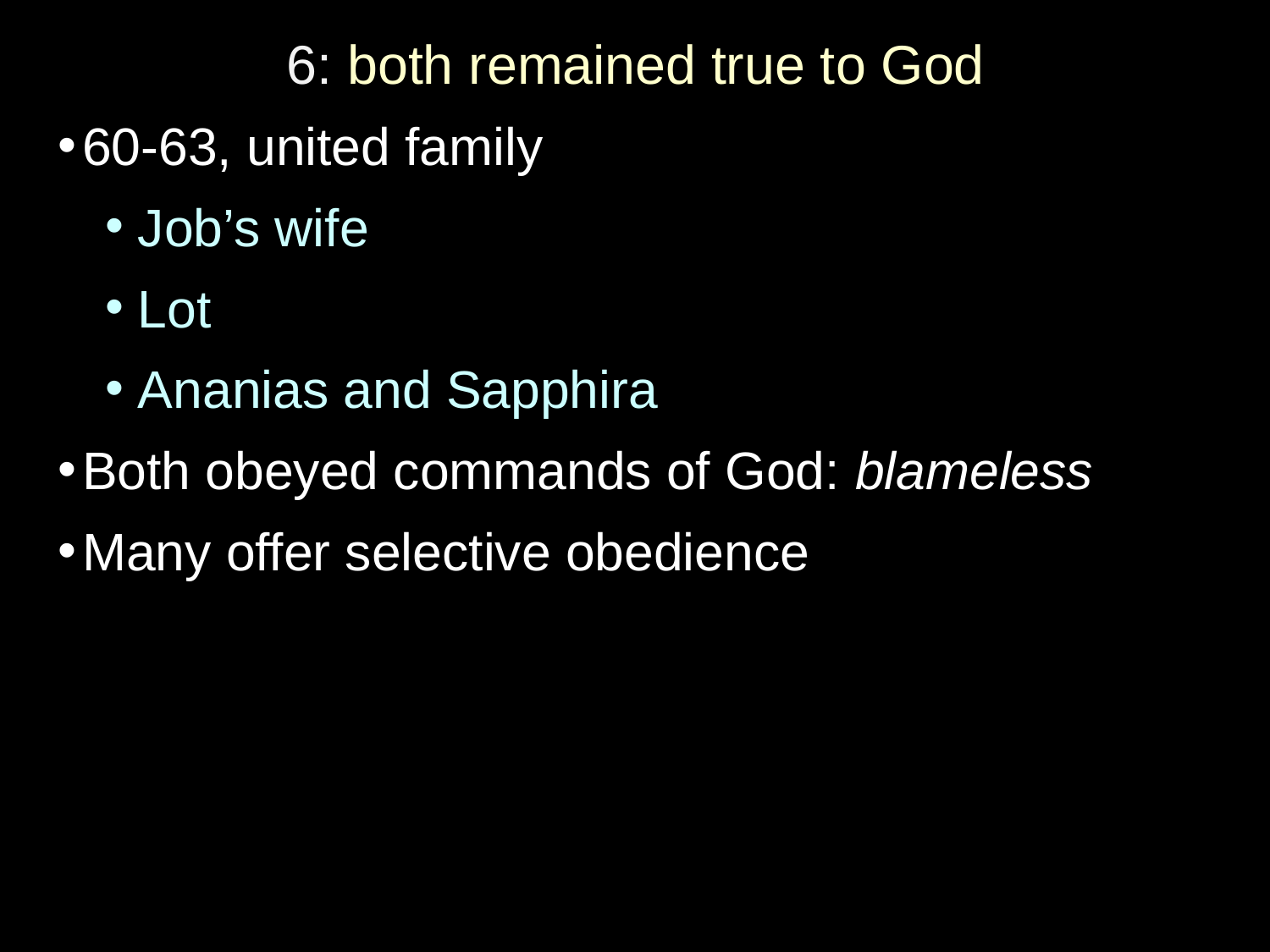

6: both remained true to God
60-63, united family
Job’s wife
Lot
Ananias and Sapphira
Both obeyed commands of God: blameless
Many offer selective obedience